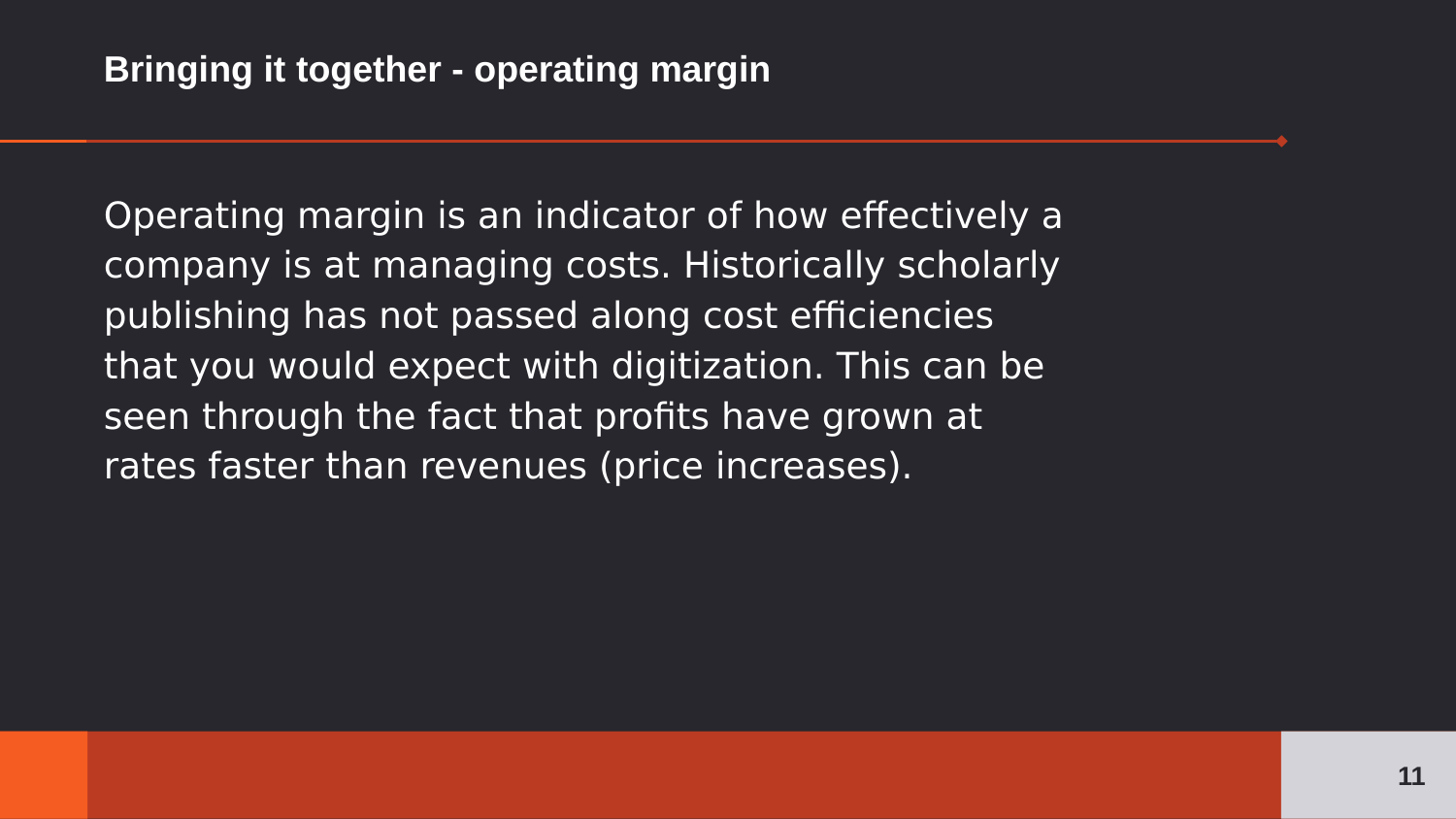

# Bringing it together - operating margin
Operating margin is an indicator of how effectively a company is at managing costs. Historically scholarly publishing has not passed along cost efficiencies that you would expect with digitization. This can be seen through the fact that profits have grown at rates faster than revenues (price increases).

11